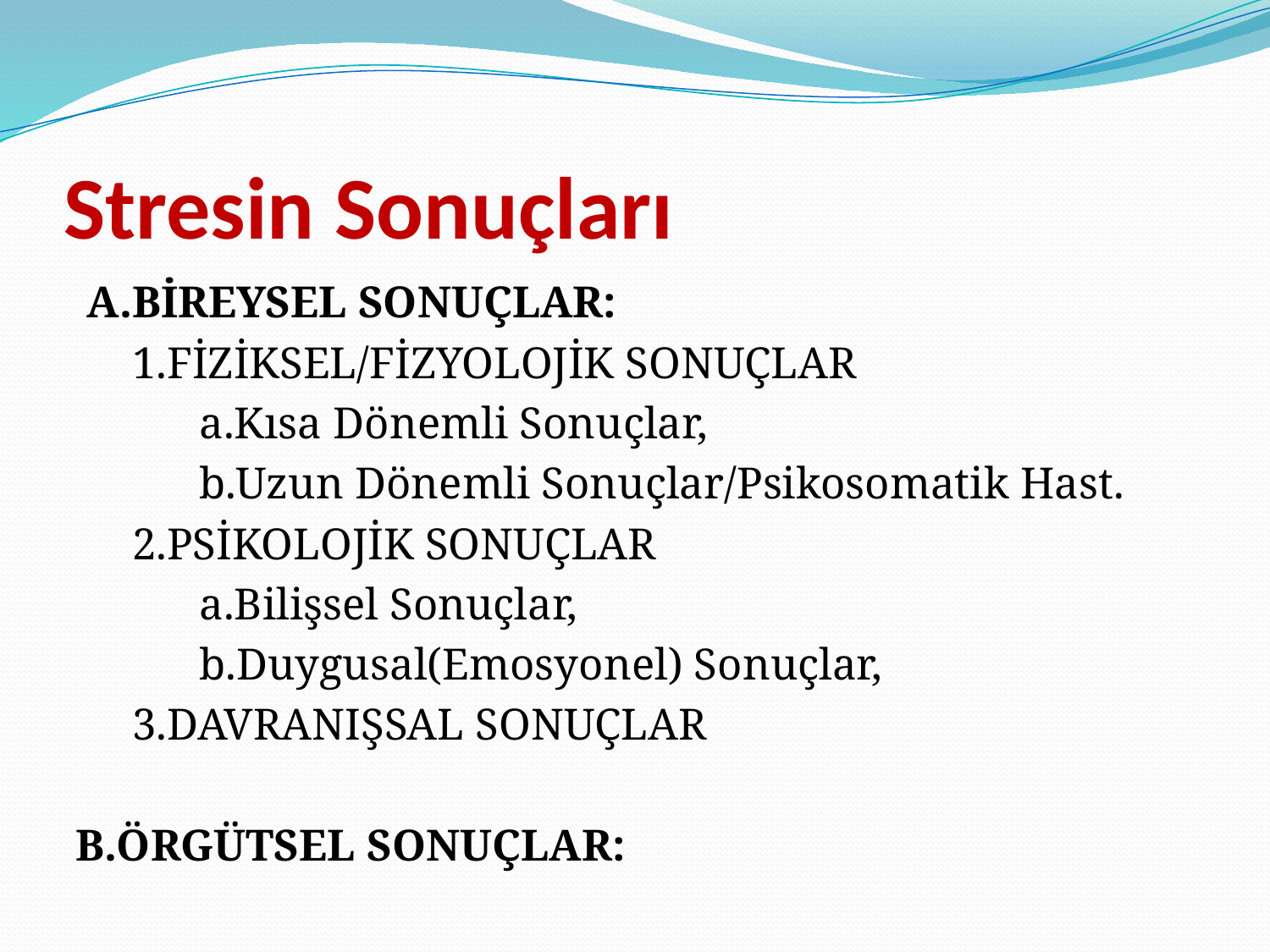

# Stresin Sonuçları
 A.BİREYSEL SONUÇLAR:
     1.FİZİKSEL/FİZYOLOJİK SONUÇLAR
           a.Kısa Dönemli Sonuçlar,
           b.Uzun Dönemli Sonuçlar/Psikosomatik Hast.
     2.PSİKOLOJİK SONUÇLAR
           a.Bilişsel Sonuçlar,
           b.Duygusal(Emosyonel) Sonuçlar,
     3.DAVRANIŞSAL SONUÇLAR

B.ÖRGÜTSEL SONUÇLAR: